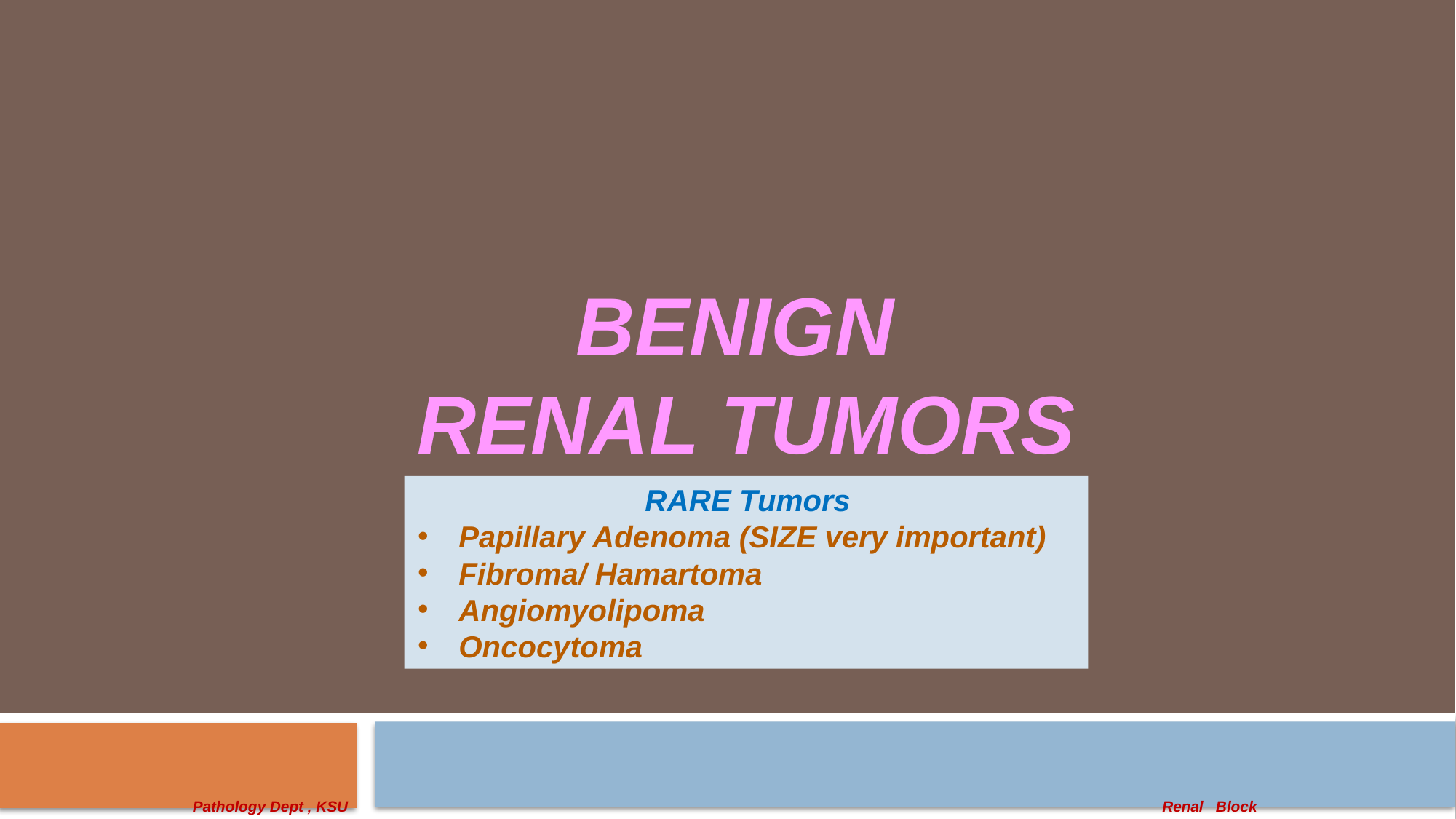

# BENIGN RENAL TUMORS
RARE Tumors
Papillary Adenoma (SIZE very important)
Fibroma/ Hamartoma
Angiomyolipoma
Oncocytoma
Pathology Dept , KSU
Renal   Block